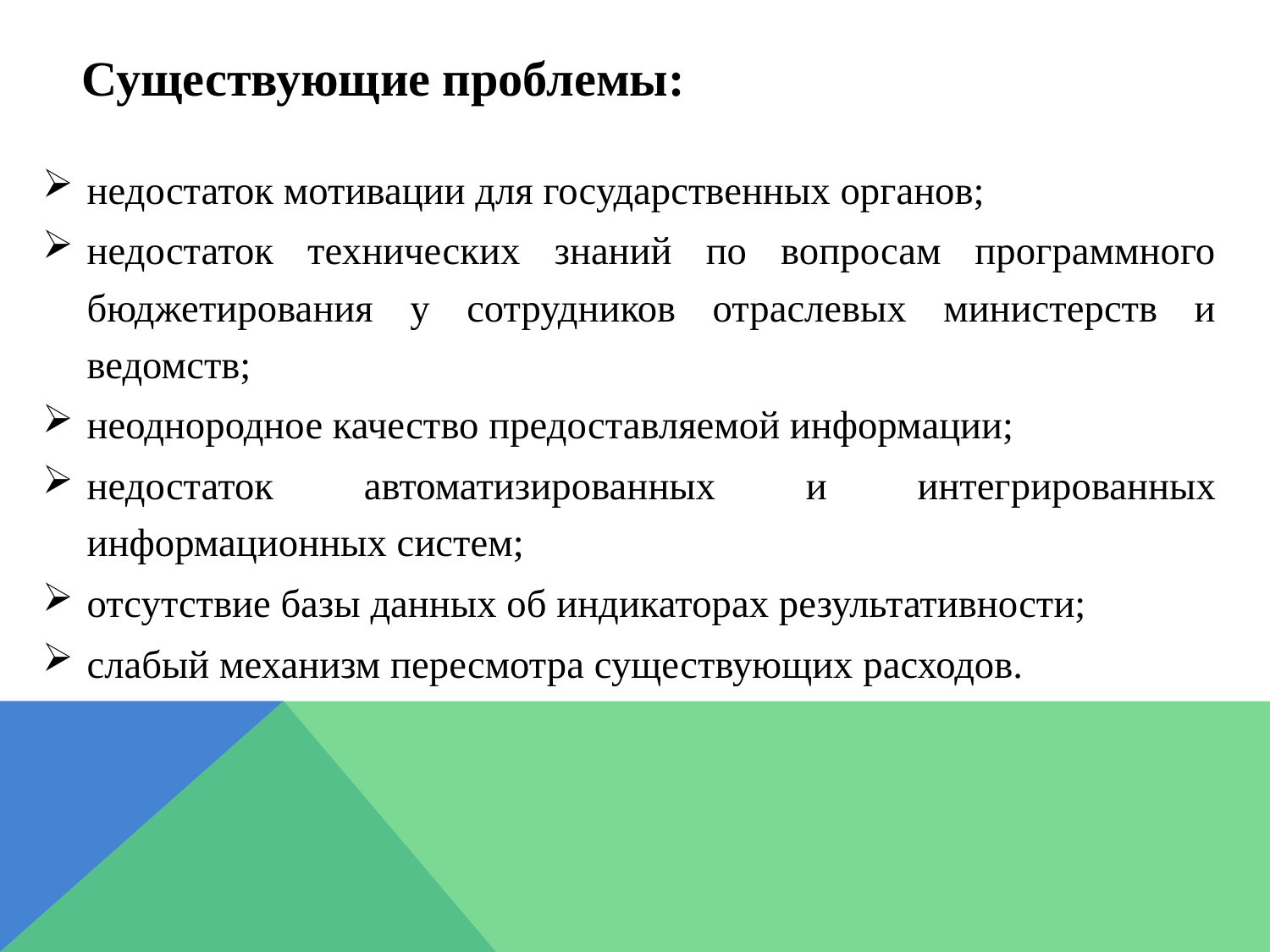

# Существующие проблемы:

недостаток мотивации для государственных органов;
недостаток технических знаний по вопросам программного бюджетирования у сотрудников отраслевых министерств и ведомств;
неоднородное качество предоставляемой информации;
недостаток автоматизированных и интегрированных информационных систем;
отсутствие базы данных об индикаторах результативности;
слабый механизм пересмотра существующих расходов.